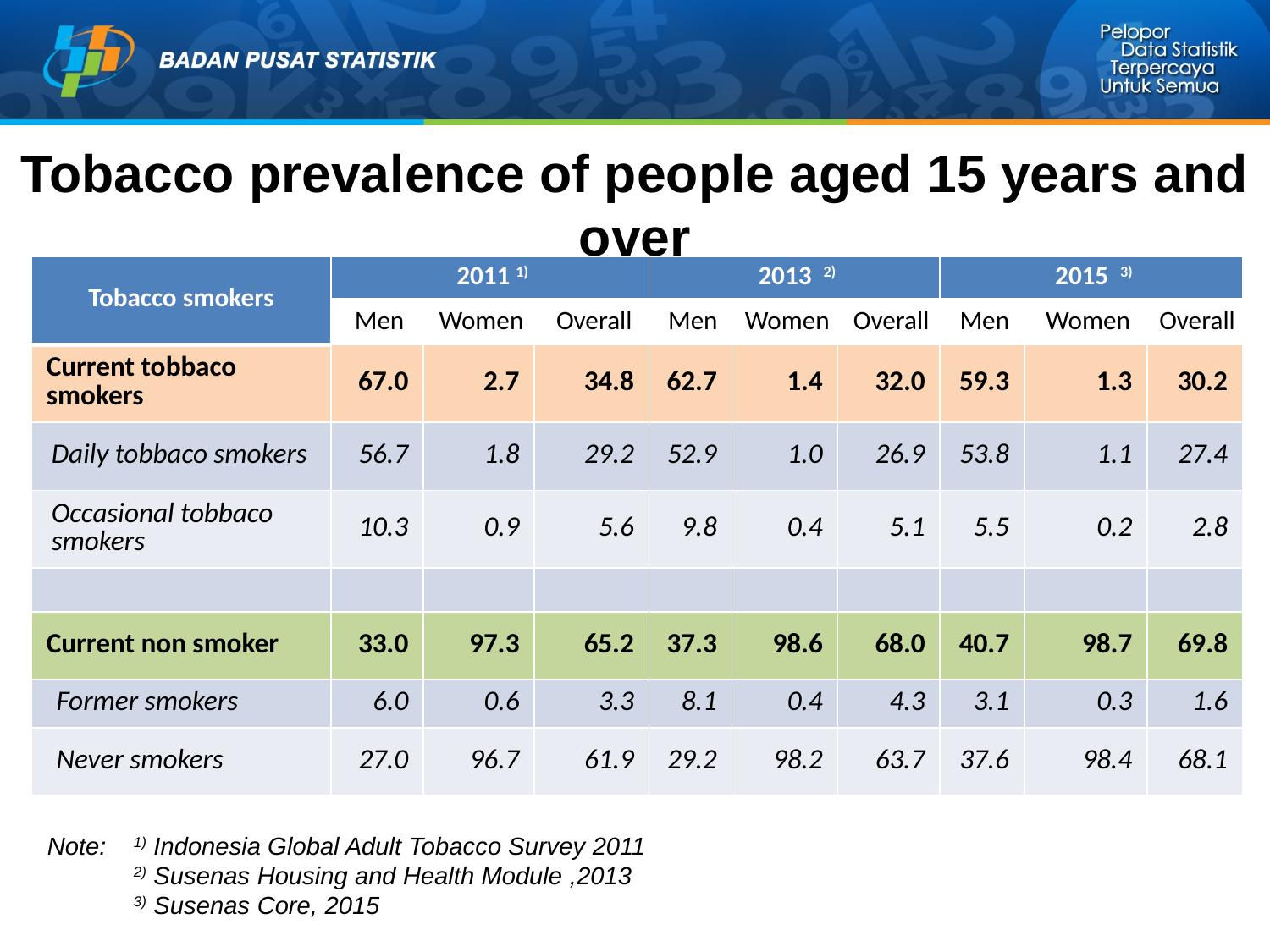

Tobacco prevalence of people aged 15 years and over
| Tobacco smokers | 2011 1) |  |  | 2013 2) |  |  | 2015 3) |  |  |
| --- | --- | --- | --- | --- | --- | --- | --- | --- | --- |
|  | Men | Women | Overall | Men | Women | Overall | Men | Women | Overall |
| Current tobbaco smokers | 67.0 | 2.7 | 34.8 | 62.7 | 1.4 | 32.0 | 59.3 | 1.3 | 30.2 |
| Daily tobbaco smokers | 56.7 | 1.8 | 29.2 | 52.9 | 1.0 | 26.9 | 53.8 | 1.1 | 27.4 |
| Occasional tobbaco smokers | 10.3 | 0.9 | 5.6 | 9.8 | 0.4 | 5.1 | 5.5 | 0.2 | 2.8 |
|  |  |  |  |  |  |  |  |  |  |
| Current non smoker | 33.0 | 97.3 | 65.2 | 37.3 | 98.6 | 68.0 | 40.7 | 98.7 | 69.8 |
| Former smokers | 6.0 | 0.6 | 3.3 | 8.1 | 0.4 | 4.3 | 3.1 | 0.3 | 1.6 |
| Never smokers | 27.0 | 96.7 | 61.9 | 29.2 | 98.2 | 63.7 | 37.6 | 98.4 | 68.1 |
Note:  	1) Indonesia Global Adult Tobacco Survey 2011
	2) Susenas Housing and Health Module ,2013
	3) Susenas Core, 2015